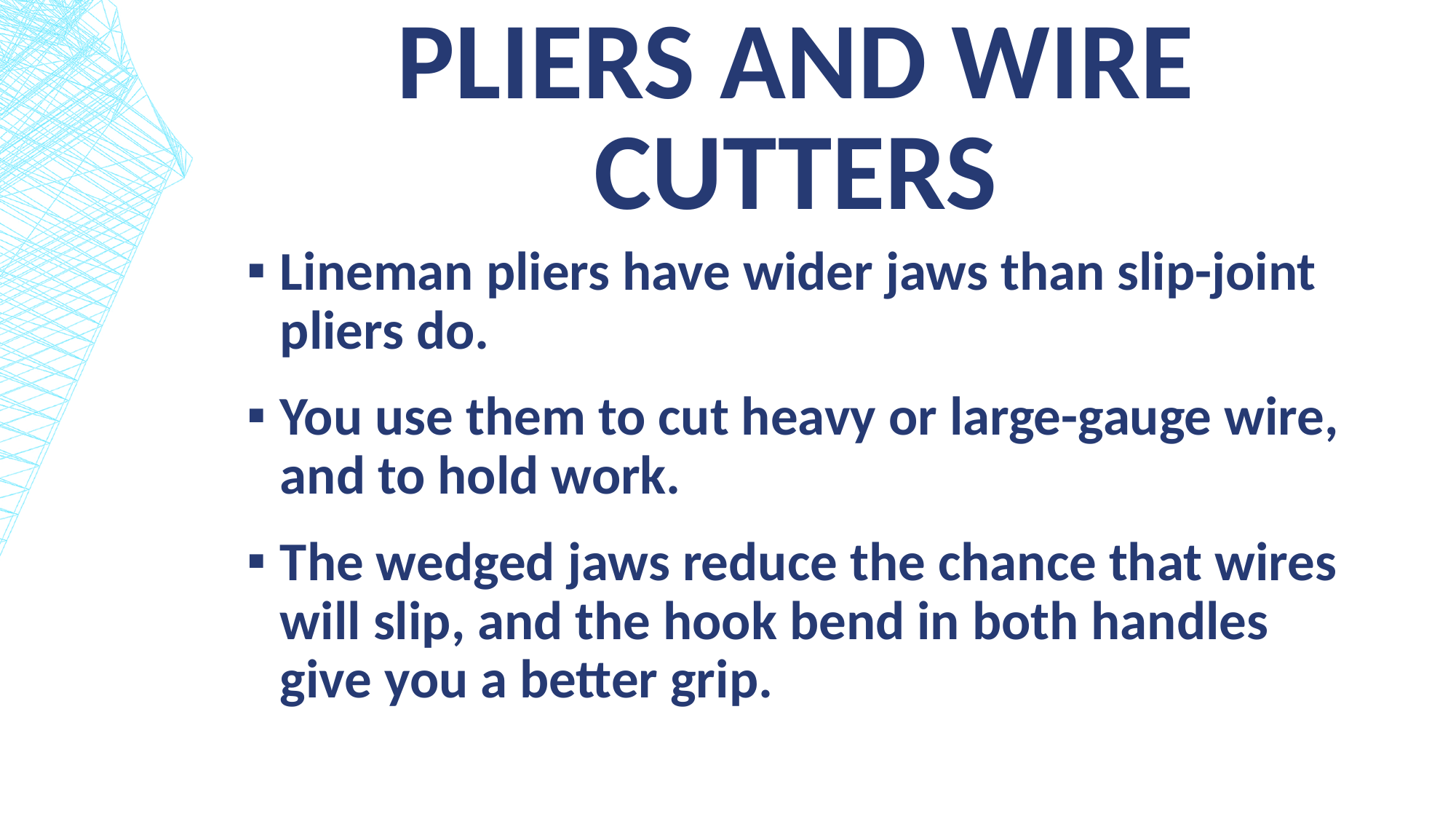

# Pliers and Wire Cutters
Lineman pliers have wider jaws than slip-joint pliers do.
You use them to cut heavy or large-gauge wire, and to hold work.
The wedged jaws reduce the chance that wires will slip, and the hook bend in both handles give you a better grip.